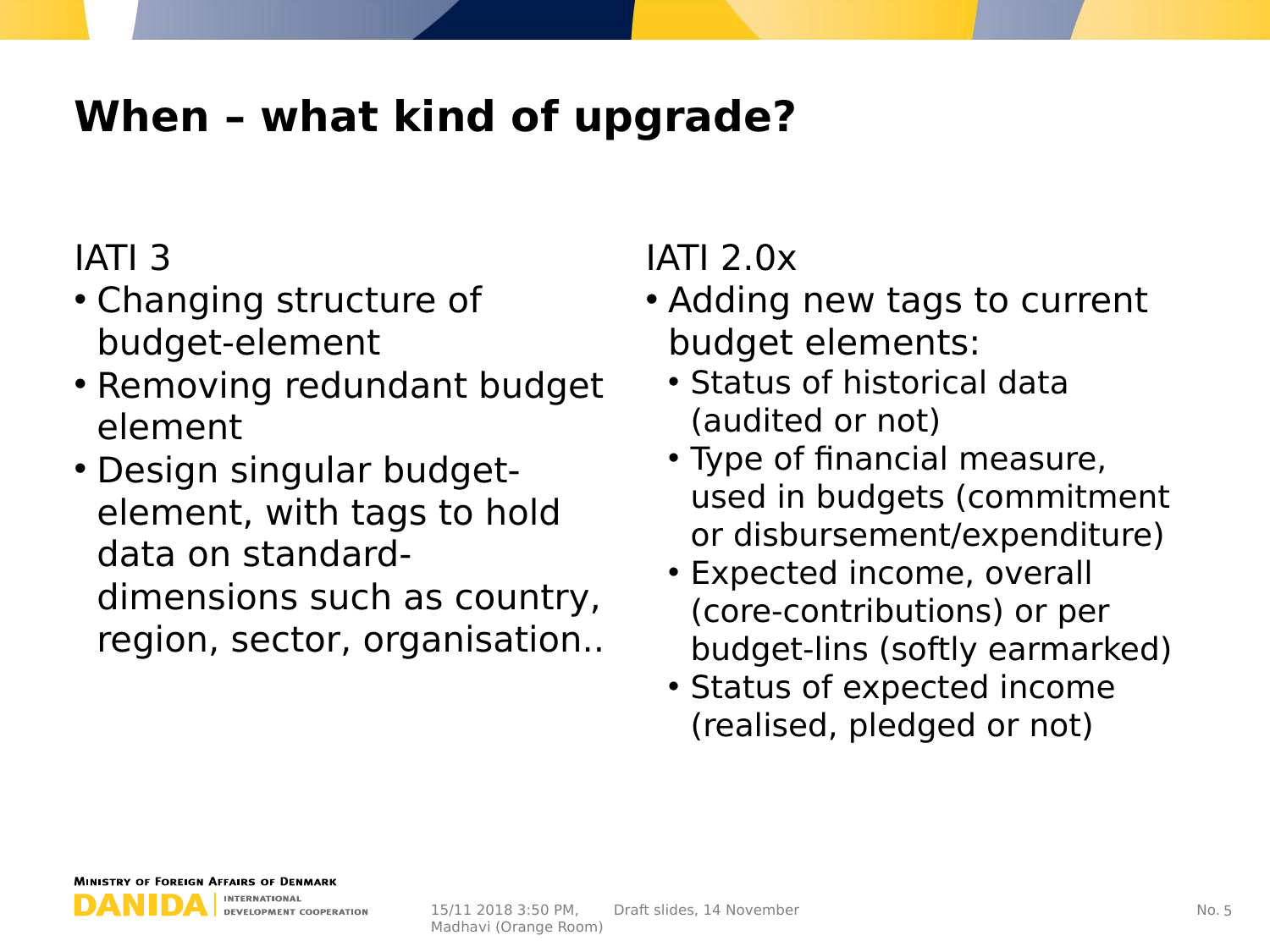

# When – what kind of upgrade?
IATI 3
Changing structure of  budget-element
Removing redundant budget element
Design singular budget-element, with tags to hold data on standard-dimensions such as country, region, sector, organisation..

IATI 2.0x
Adding new tags to current budget elements:
Status of historical data (audited or not)
Type of financial measure, used in budgets (commitment or disbursement/expenditure)
Expected income, overall (core-contributions) or per budget-lins (softly earmarked)
Status of expected income (realised, pledged or not)
15/11 2018 3:50 PM, Madhavi (Orange Room)
Draft slides, 14 November
5